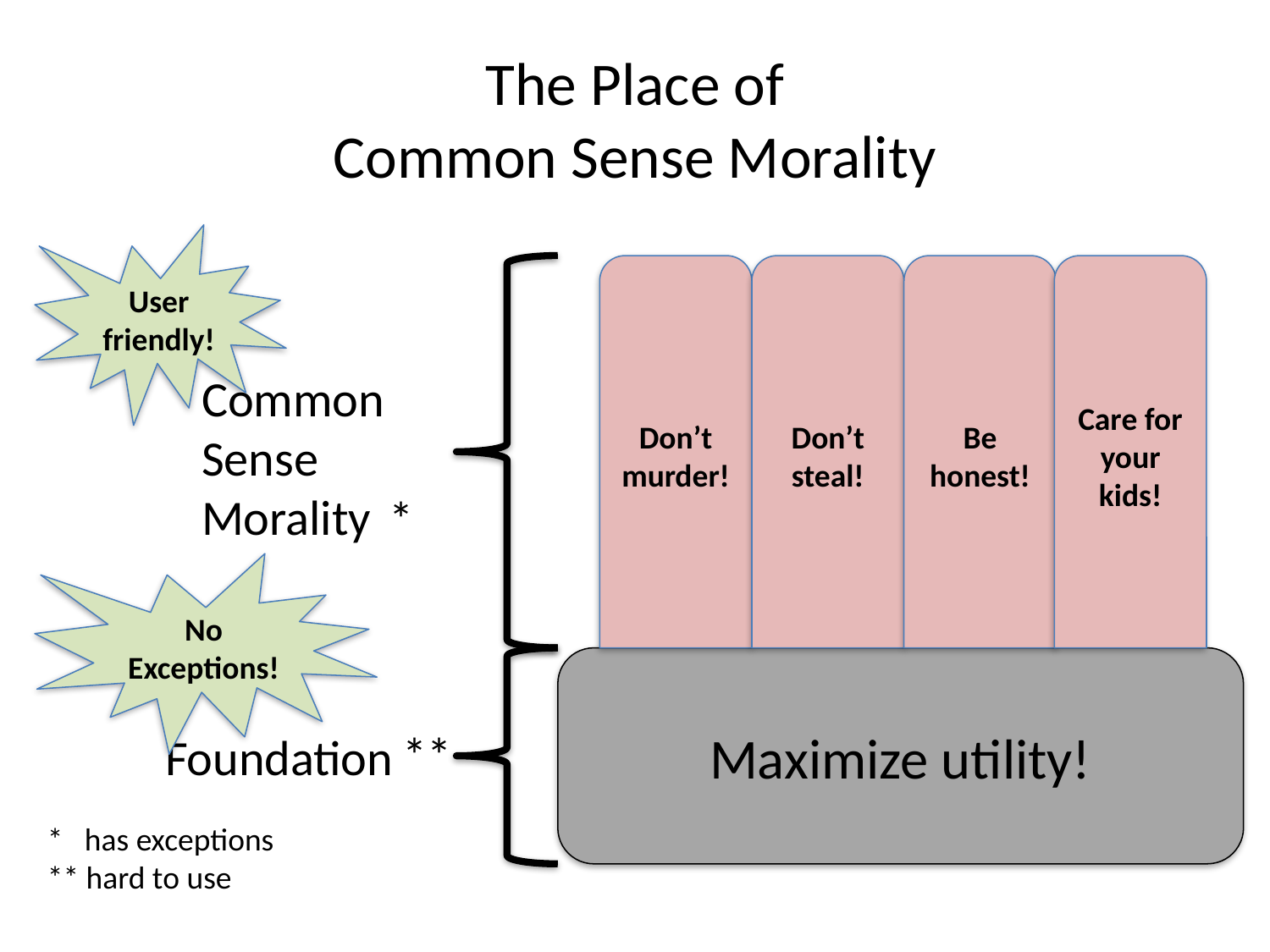

# The Place of Common Sense Morality
User friendly!

Common Sense Morality
Don’t
murder!
Don’t
steal!
Be honest!
Care for your kids!
*
No Exceptions!

Foundation
Maximize utility!
**
*   has exceptions
** hard to use